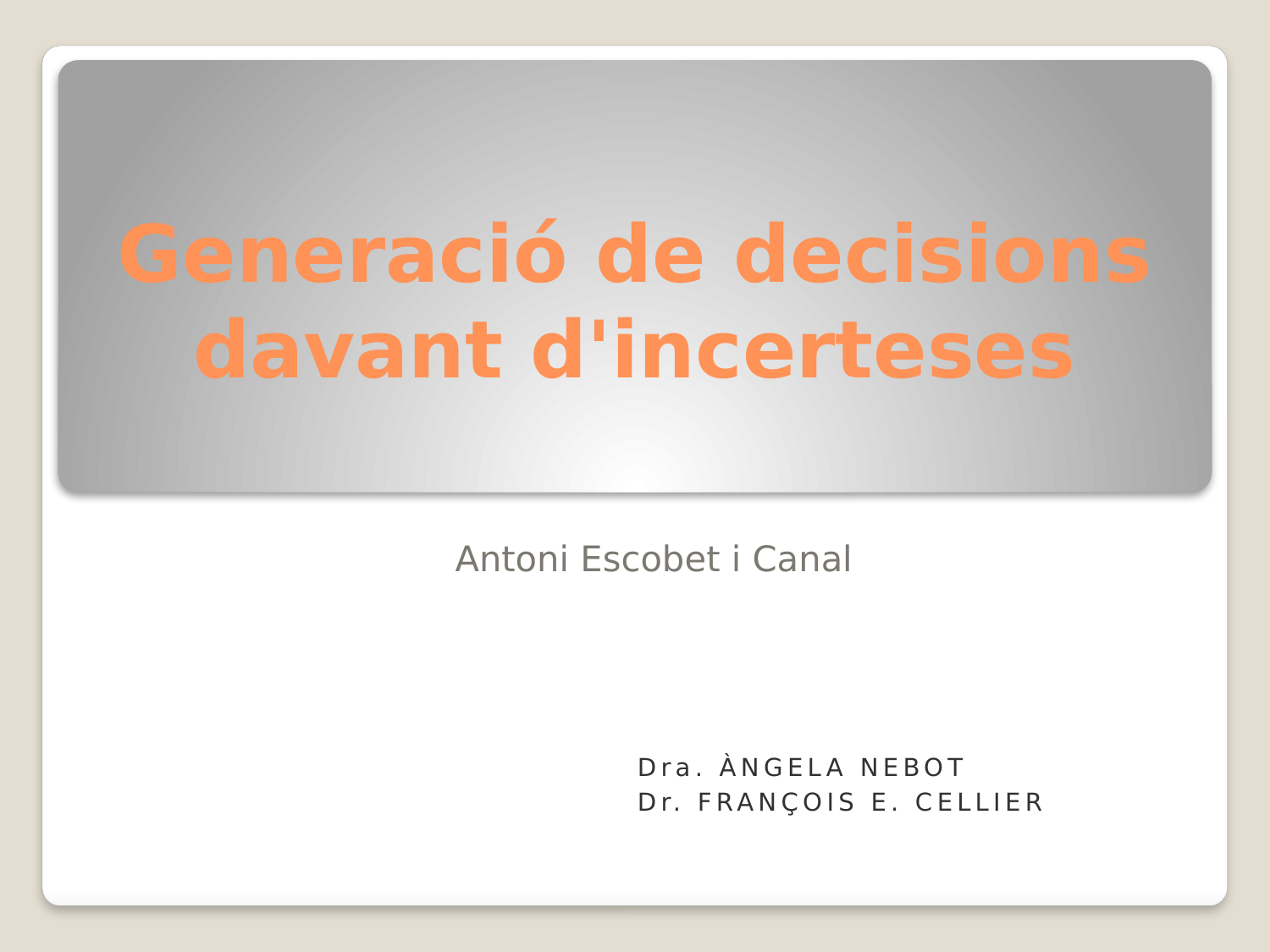

# Generació de decisions davant d'incerteses
Antoni Escobet i Canal
Dra. ÀNGELA Nebot
Dr. François E. cellier